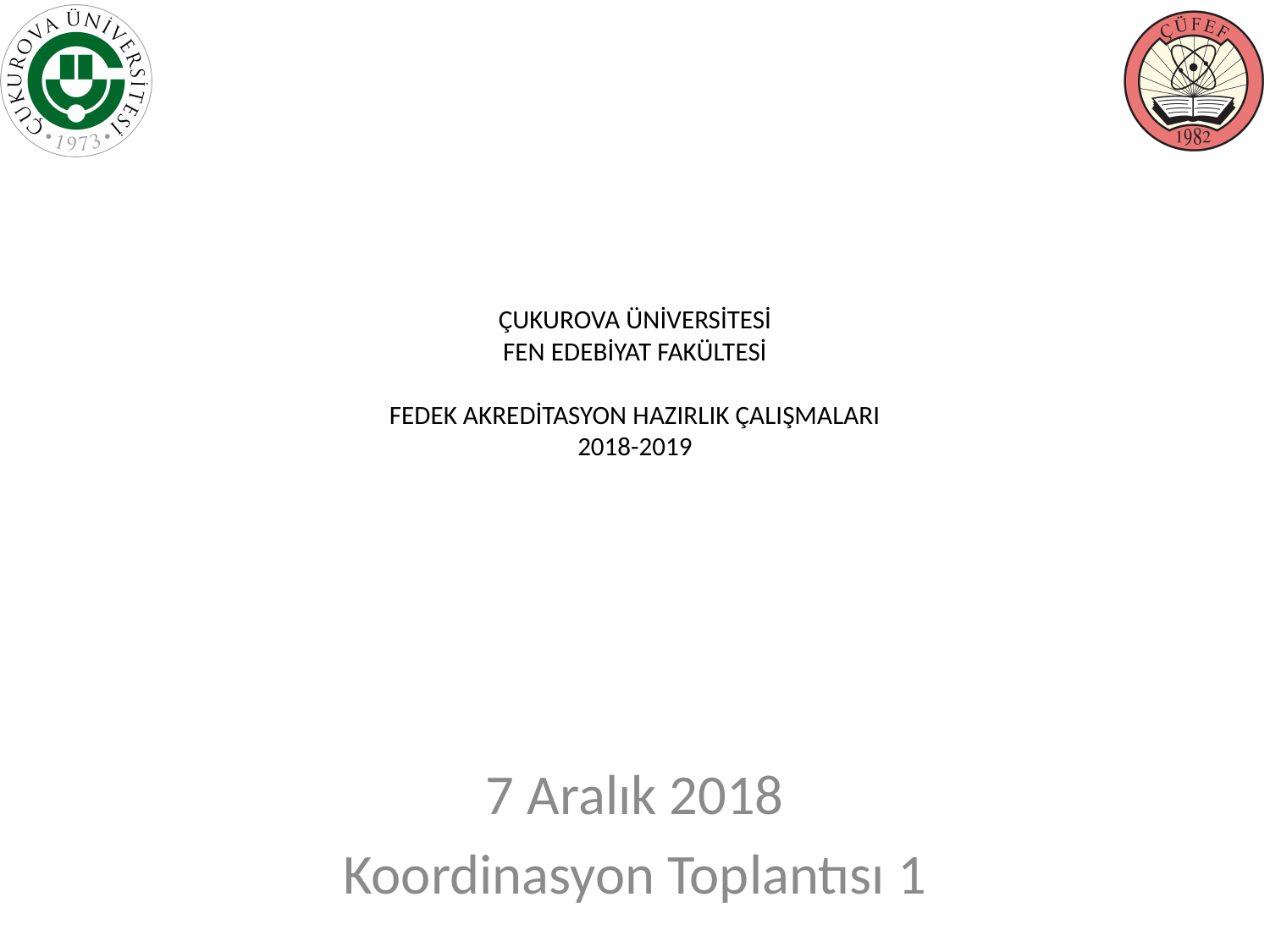

# ÇUKUROVA ÜNİVERSİTESİ FEN EDEBİYAT FAKÜLTESİ FEDEK AKREDİTASYON HAZIRLIK ÇALIŞMALARI 2018-2019

7 Aralık 2018
Koordinasyon Toplantısı 1